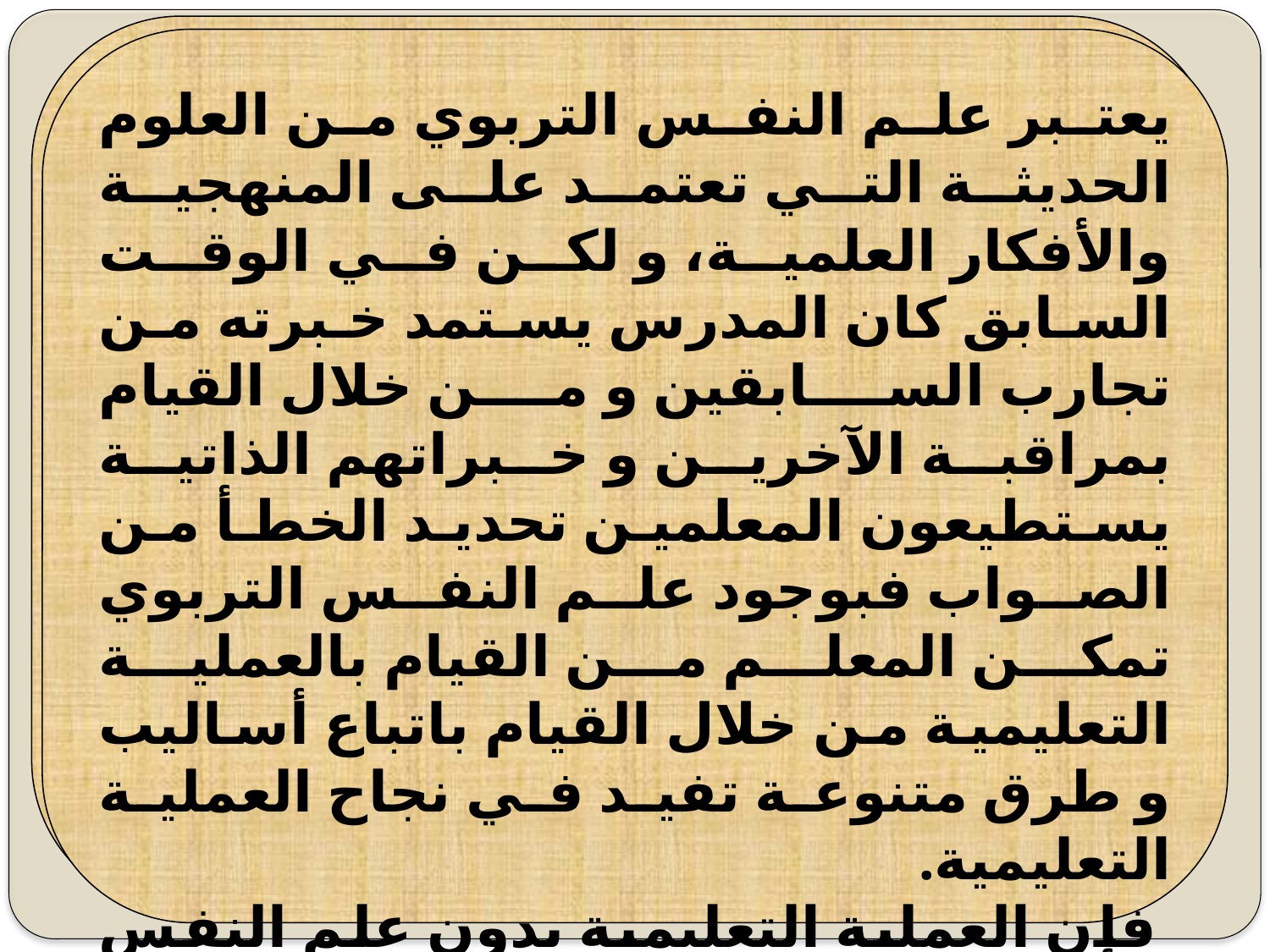

يعتبر علم النفس التربوي من العلوم الحديثة التي تعتمد على المنهجية والأفكار العلمية، و لكن في الوقت السابق كان المدرس يستمد خبرته من تجارب السابقين و من خلال القيام بمراقبة الآخرين و خبراتهم الذاتية يستطيعون المعلمين تحديد الخطأ من الصواب فبوجود علم النفس التربوي تمكن المعلم من القيام بالعملية التعليمية من خلال القيام باتباع أساليب و طرق متنوعة تفيد في نجاح العملية التعليمية.
 فإن العملية التعليمية بدون علم النفس التربوي ليست إلا عبارة عن عادات روتينية متكررة لا تملك روح الحداثة و التطور، فأغلب العلماء اتفقوا على أهمية علم النفس التربوي و دوره الفعال في إعداد معلم ناجح و متطور .